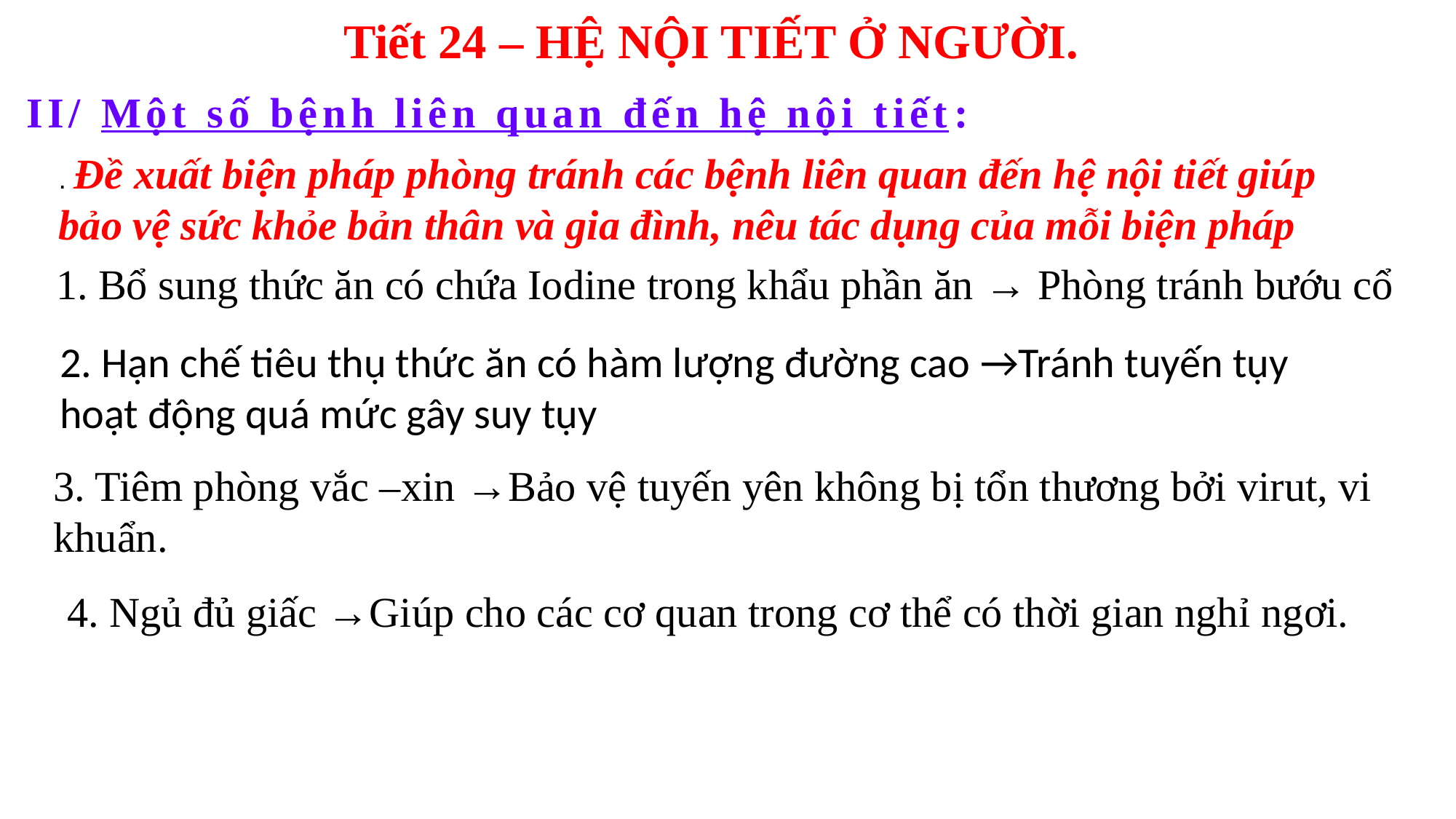

Tiết 24 – HỆ NỘI TIẾT Ở NGƯỜI.
II/ Một số bệnh liên quan đến hệ nội tiết:
. Đề xuất biện pháp phòng tránh các bệnh liên quan đến hệ nội tiết giúp bảo vệ sức khỏe bản thân và gia đình, nêu tác dụng của mỗi biện pháp
1. Bổ sung thức ăn có chứa Iodine trong khẩu phần ăn → Phòng tránh bướu cổ

2. Hạn chế tiêu thụ thức ăn có hàm lượng đường cao →Tránh tuyến tụy hoạt động quá mức gây suy tụy

3. Tiêm phòng vắc –xin →Bảo vệ tuyến yên không bị tổn thương bởi virut, vi khuẩn.

4. Ngủ đủ giấc →Giúp cho các cơ quan trong cơ thể có thời gian nghỉ ngơi.